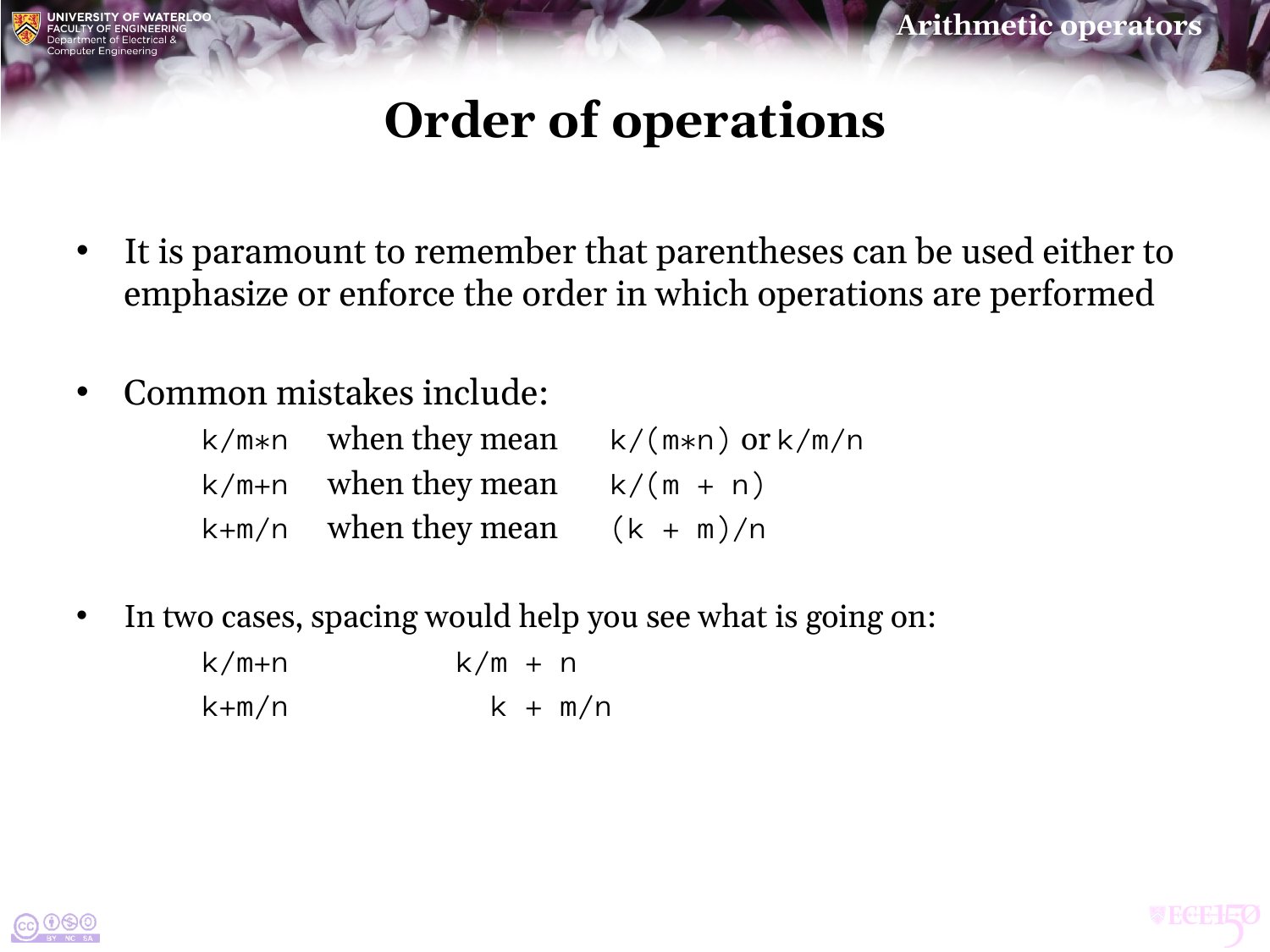

# Order of operations
It is paramount to remember that parentheses can be used either to emphasize or enforce the order in which operations are performed

Common mistakes include:
	k/m*n     when they mean       k/(m*n) or k/m/n
	k/m+n     when they mean       k/(m + n)
	k+m/n     when they mean       (k + m)/n

In two cases, spacing would help you see what is going on:
	k/m+n		k/m + n
	k+m/n		  k + m/n